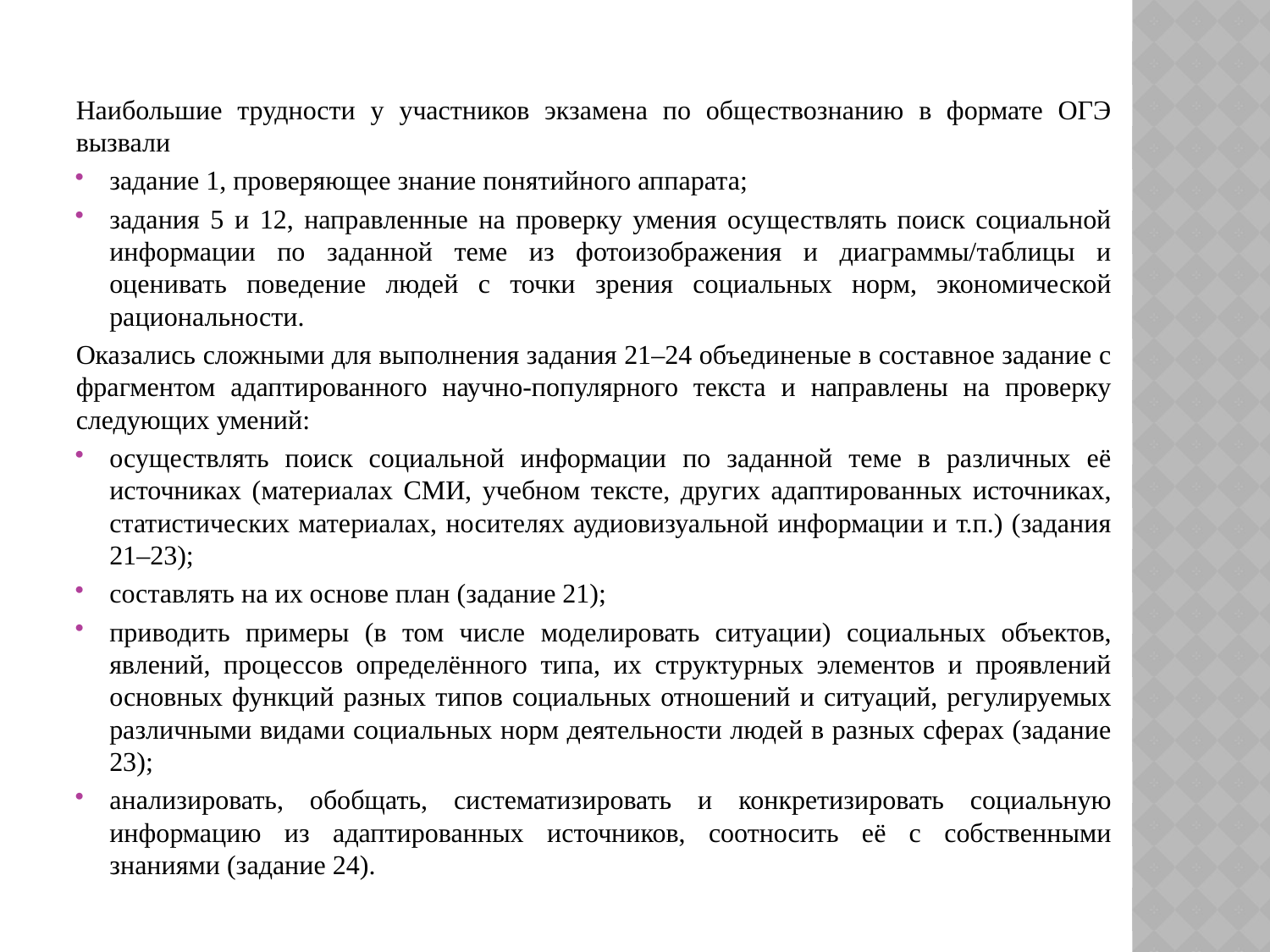

Наибольшие трудности у участников экзамена по обществознанию в формате ОГЭ вызвали
задание 1, проверяющее знание понятийного аппарата;
задания 5 и 12, направленные на проверку умения осуществлять поиск социальной информации по заданной теме из фотоизображения и диаграммы/таблицы и оценивать поведение людей с точки зрения социальных норм, экономической рациональности.
Оказались сложными для выполнения задания 21–24 объединеные в составное задание с фрагментом адаптированного научно-популярного текста и направлены на проверку следующих умений:
осуществлять поиск социальной информации по заданной теме в различных её источниках (материалах СМИ, учебном тексте, других адаптированных источниках, статистических материалах, носителях аудиовизуальной информации и т.п.) (задания 21–23);
составлять на их основе план (задание 21);
приводить примеры (в том числе моделировать ситуации) социальных объектов, явлений, процессов определённого типа, их структурных элементов и проявлений основных функций разных типов социальных отношений и ситуаций, регулируемых различными видами социальных норм деятельности людей в разных сферах (задание 23);
анализировать, обобщать, систематизировать и конкретизировать социальную информацию из адаптированных источников, соотносить её с собственными знаниями (задание 24).